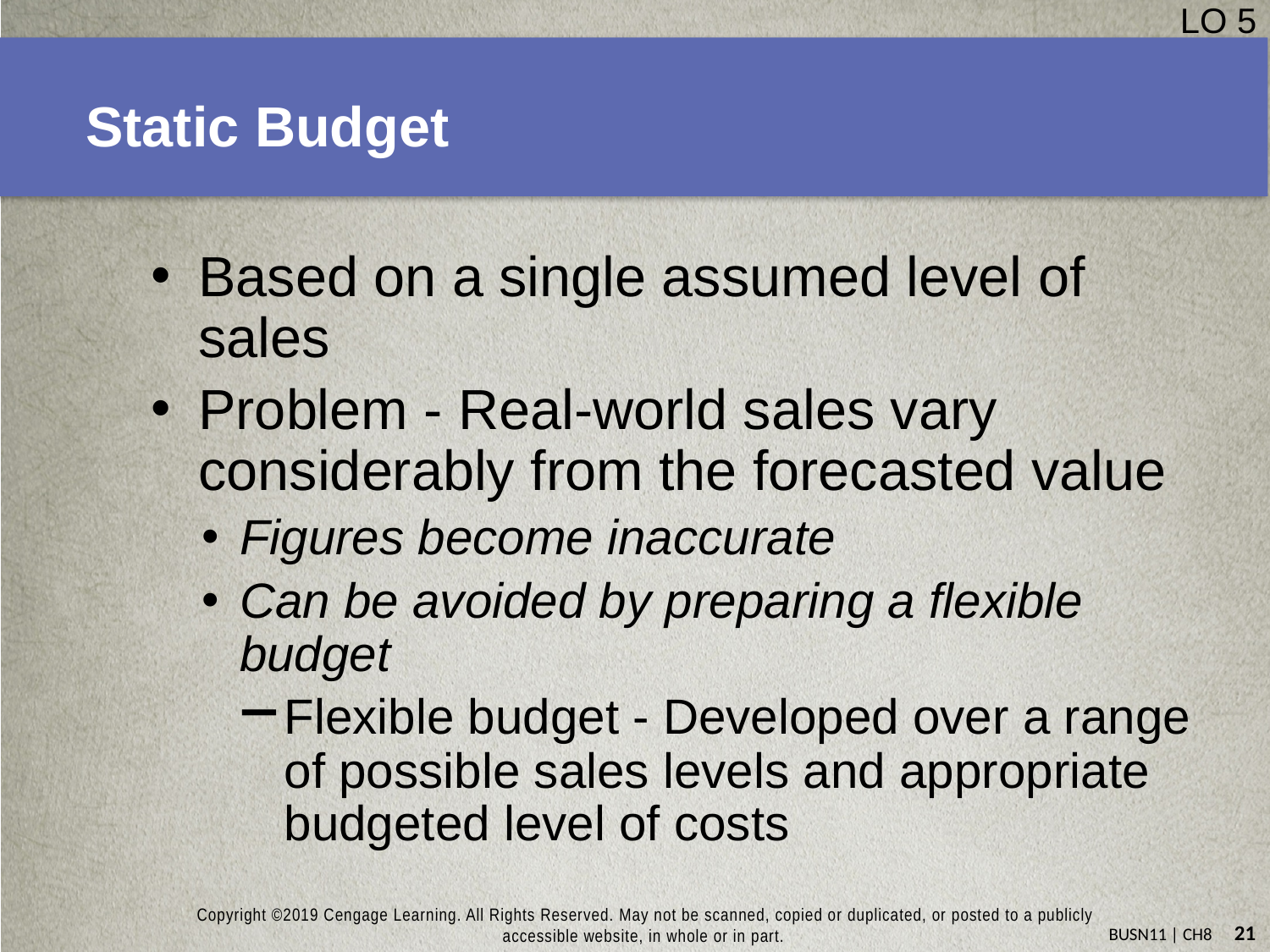

LO 5
# Static Budget
Based on a single assumed level of sales
Problem - Real-world sales vary considerably from the forecasted value
Figures become inaccurate
Can be avoided by preparing a flexible budget
Flexible budget - Developed over a range of possible sales levels and appropriate budgeted level of costs